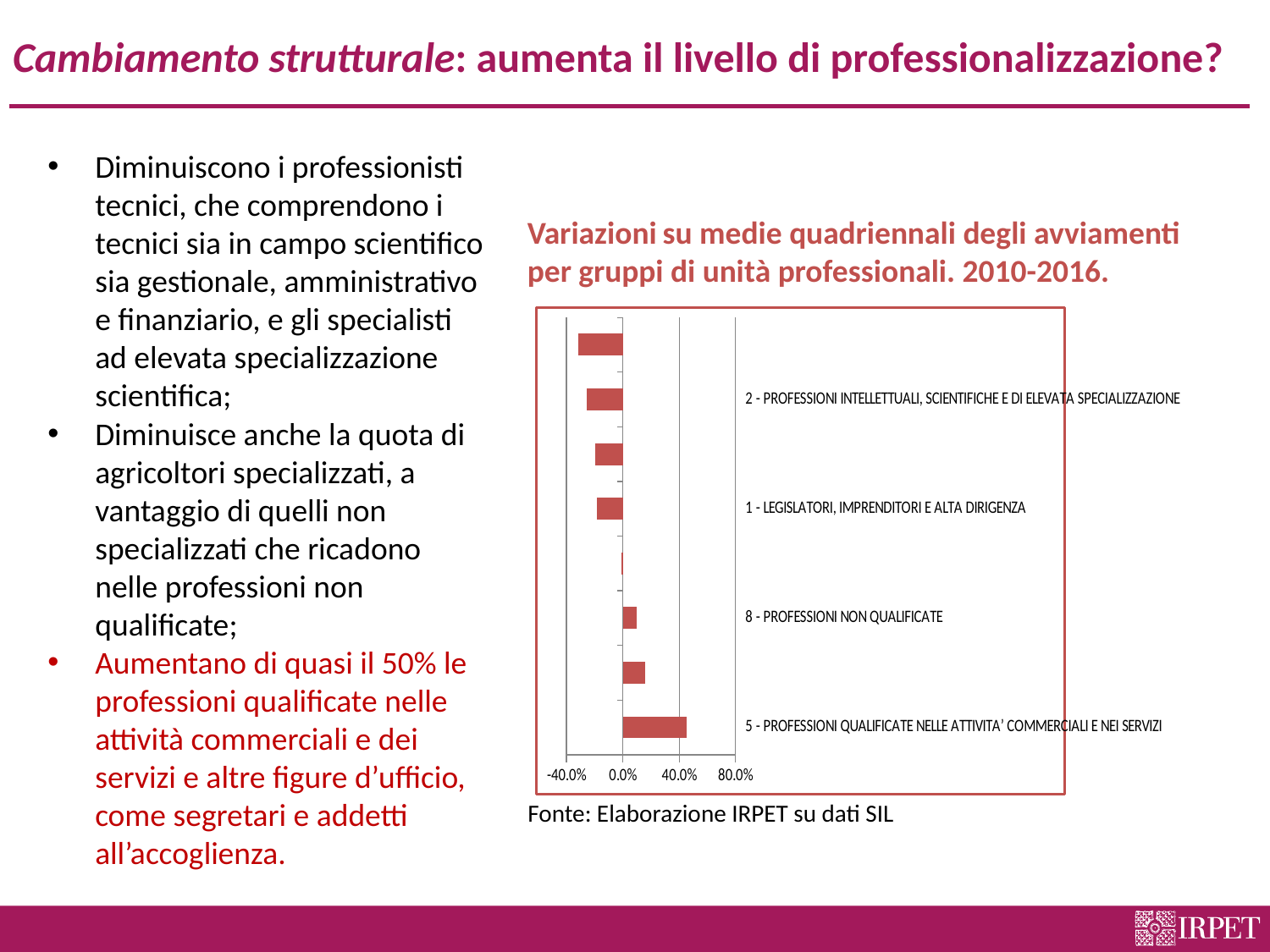

# Cambiamento strutturale: aumenta il livello di professionalizzazione?
Diminuiscono i professionisti tecnici, che comprendono i tecnici sia in campo scientifico sia gestionale, amministrativo e finanziario, e gli specialisti ad elevata specializzazione scientifica;
Diminuisce anche la quota di agricoltori specializzati, a vantaggio di quelli non specializzati che ricadono nelle professioni non qualificate;
Aumentano di quasi il 50% le professioni qualificate nelle attività commerciali e dei servizi e altre figure d’ufficio, come segretari e addetti all’accoglienza.
Variazioni su medie quadriennali degli avviamenti per gruppi di unità professionali. 2010-2016.

### Chart

| Category |  |
|---|---|
| 5 - PROFESSIONI QUALIFICATE NELLE ATTIVITA’ COMMERCIALI E NEI SERVIZI | 0.4526206178410275 |
| 4 - PROFESSIONI ESECUTIVE NEL LAVORO D'UFFICIO | 0.1562876657292085 |
| 8 - PROFESSIONI NON QUALIFICATE | 0.10110809753380318 |
| 7 - CONDUTTORI DI IMPIANTI, OPERAI DI MACCHINARI FISSI E MOBILI E CONDUCENTI DI VEICOLI | -0.00882153358968578 |
| 1 - LEGISLATORI, IMPRENDITORI E ALTA DIRIGENZA | -0.18131868131868134 |
| 6 - ARTIGIANI, OPERAI SPECIALIZZATI E AGRICOLTORI | -0.19728015013795341 |
| 2 - PROFESSIONI INTELLETTUALI, SCIENTIFICHE E DI ELEVATA SPECIALIZZAZIONE | -0.25598086124402547 |
| 3 - PROFESSIONI TECNICHE | -0.3137829912023536 |
Fonte: Elaborazione IRPET su dati SIL